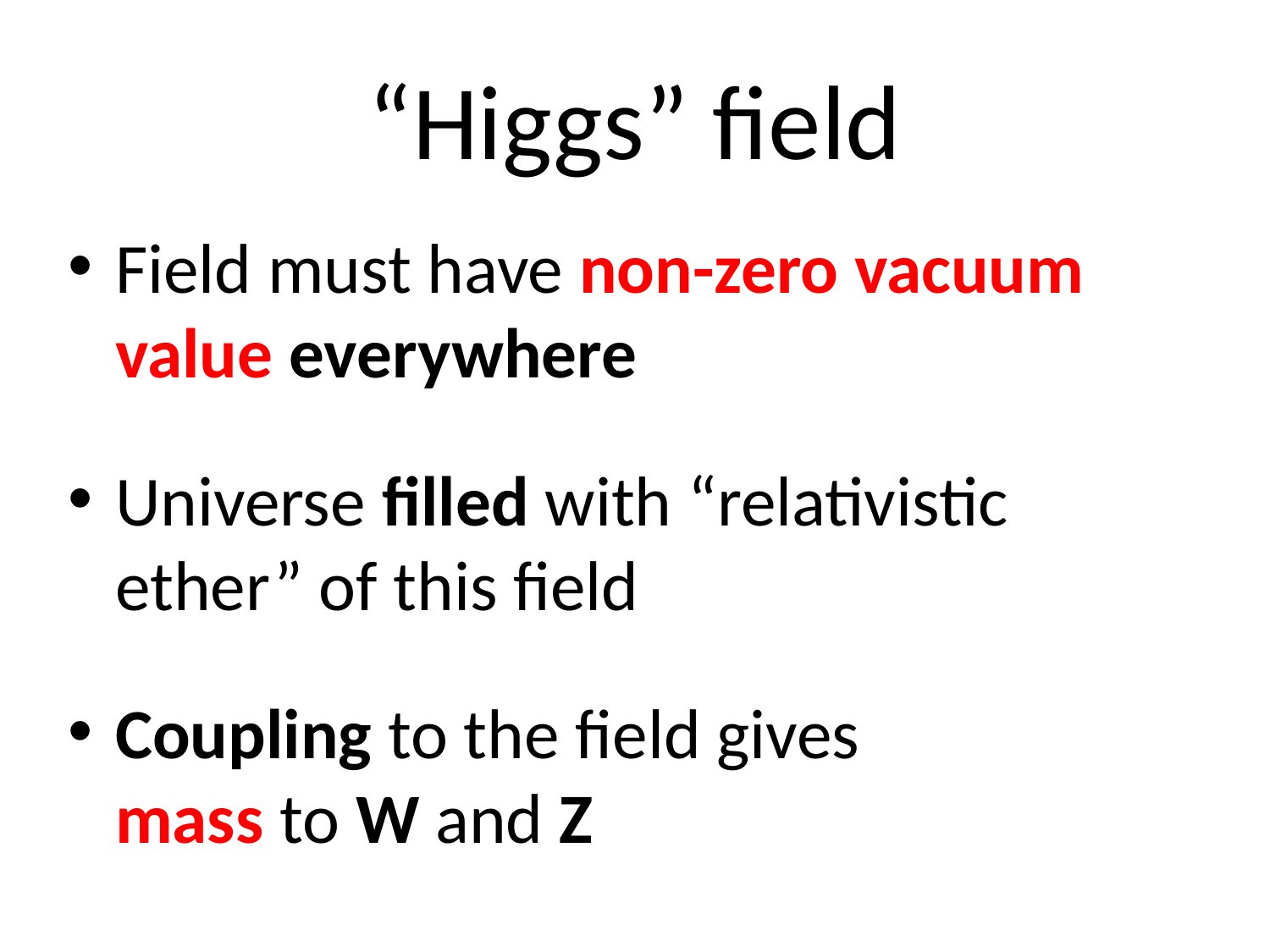

# “Higgs” field
Field must have non-zero vacuum value everywhere

Universe filled with “relativistic ether” of this field

Coupling to the field gives
mass to W and Z